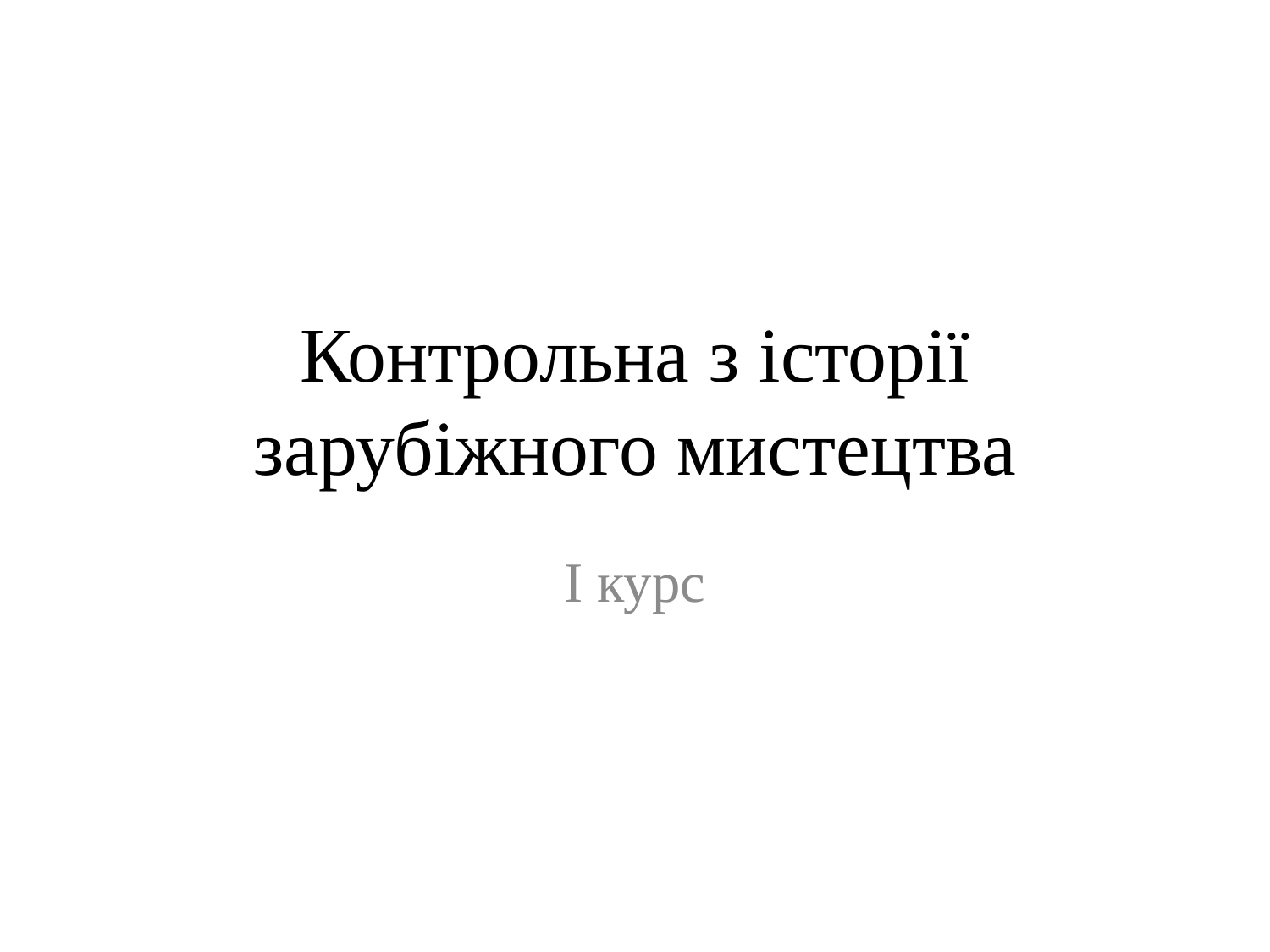

Контрольна з історії зарубіжного мистецтва
І курс